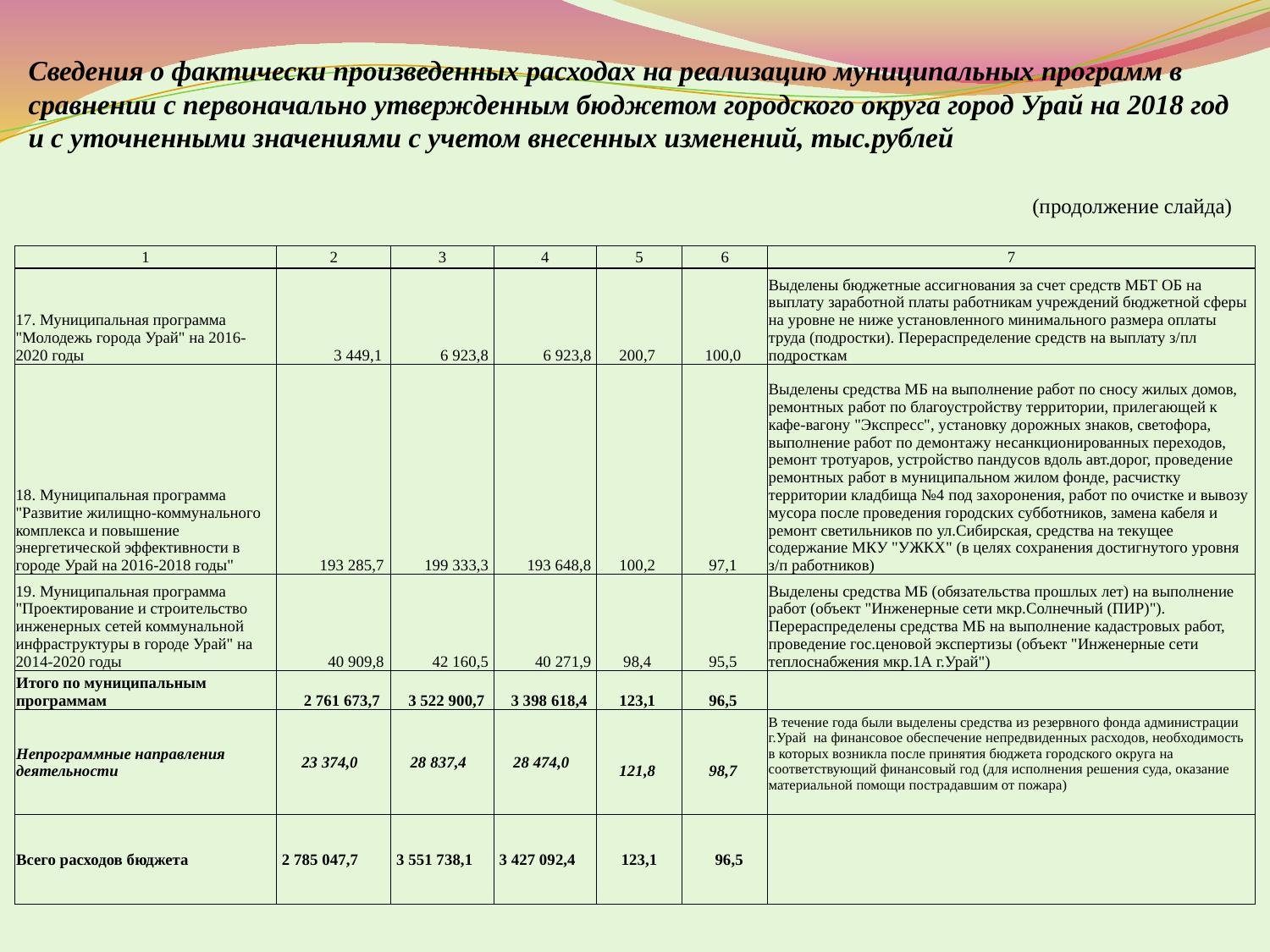

Сведения о фактически произведенных расходах на реализацию муниципальных программ в сравнении с первоначально утвержденным бюджетом городского округа город Урай на 2018 год и с уточненными значениями с учетом внесенных изменений, тыс.рублей
(продолжение слайда)
| 1 | 2 | 3 | 4 | 5 | 6 | 7 |
| --- | --- | --- | --- | --- | --- | --- |
| 17. Муниципальная программа "Молодежь города Урай" на 2016-2020 годы | 3 449,1 | 6 923,8 | 6 923,8 | 200,7 | 100,0 | Выделены бюджетные ассигнования за счет средств МБТ ОБ на выплату заработной платы работникам учреждений бюджетной сферы на уровне не ниже установленного минимального размера оплаты труда (подростки). Перераспределение средств на выплату з/пл подросткам |
| 18. Муниципальная программа "Развитие жилищно-коммунального комплекса и повышение энергетической эффективности в городе Урай на 2016-2018 годы" | 193 285,7 | 199 333,3 | 193 648,8 | 100,2 | 97,1 | Выделены средства МБ на выполнение работ по сносу жилых домов, ремонтных работ по благоустройству территории, прилегающей к кафе-вагону "Экспресс", установку дорожных знаков, светофора, выполнение работ по демонтажу несанкционированных переходов, ремонт тротуаров, устройство пандусов вдоль авт.дорог, проведение ремонтных работ в муниципальном жилом фонде, расчистку территории кладбища №4 под захоронения, работ по очистке и вывозу мусора после проведения городских субботников, замена кабеля и ремонт светильников по ул.Сибирская, средства на текущее содержание МКУ "УЖКХ" (в целях сохранения достигнутого уровня з/п работников) |
| 19. Муниципальная программа "Проектирование и строительство инженерных сетей коммунальной инфраструктуры в городе Урай" на 2014-2020 годы | 40 909,8 | 42 160,5 | 40 271,9 | 98,4 | 95,5 | Выделены средства МБ (обязательства прошлых лет) на выполнение работ (объект "Инженерные сети мкр.Солнечный (ПИР)"). Перераспределены средства МБ на выполнение кадастровых работ, проведение гос.ценовой экспертизы (объект "Инженерные сети теплоснабжения мкр.1А г.Урай") |
| Итого по муниципальным программам | 2 761 673,7 | 3 522 900,7 | 3 398 618,4 | 123,1 | 96,5 |  |
| Непрограммные направления деятельности | 23 374,0 | 28 837,4 | 28 474,0 | 121,8 | 98,7 | В течение года были выделены средства из резервного фонда администрации г.Урай на финансовое обеспечение непредвиденных расходов, необходимость в которых возникла после принятия бюджета городского округа на соответствующий финансовый год (для исполнения решения суда, оказание материальной помощи пострадавшим от пожара) |
| Всего расходов бюджета | 2 785 047,7 | 3 551 738,1 | 3 427 092,4 | 123,1 | 96,5 |  |